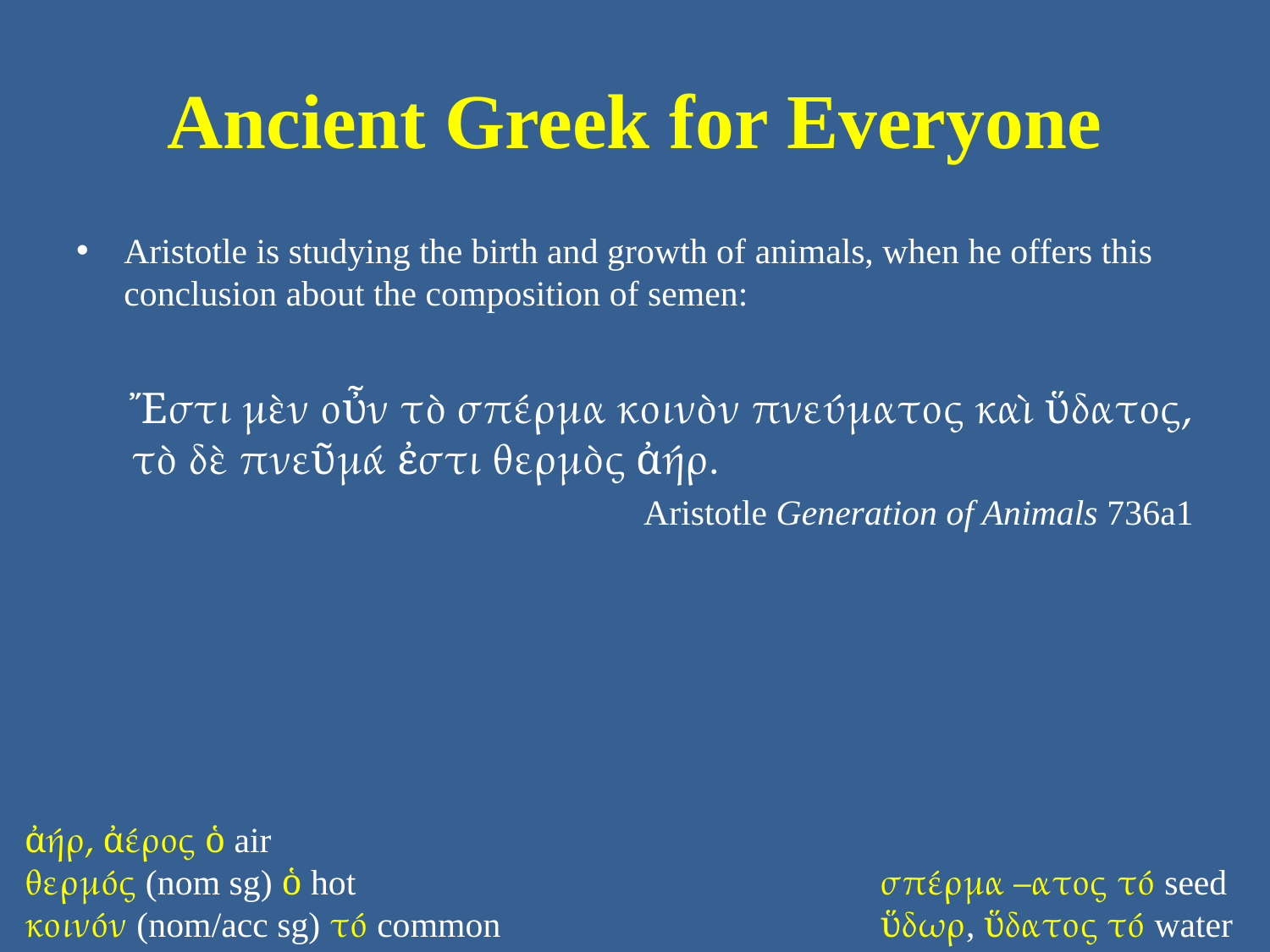

# Ancient Greek for Everyone
Aristotle is studying the birth and growth of animals, when he offers this conclusion about the composition of semen:

Ἔστι μὲν οὖν τὸ σπέρμα κοινὸν πνεύματος καὶ ὕδατος, τὸ δὲ πνεῦμά ἐστι θερμὸς ἀήρ.
Aristotle Generation of Animals 736a1
ἀήρ, ἀέρος ὁ air
θερμός (nom sg) ὁ hot
κοινόν (nom/acc sg) τό common
σπέρμα –ατος τό seed
ὕδωρ, ὕδατος τό water